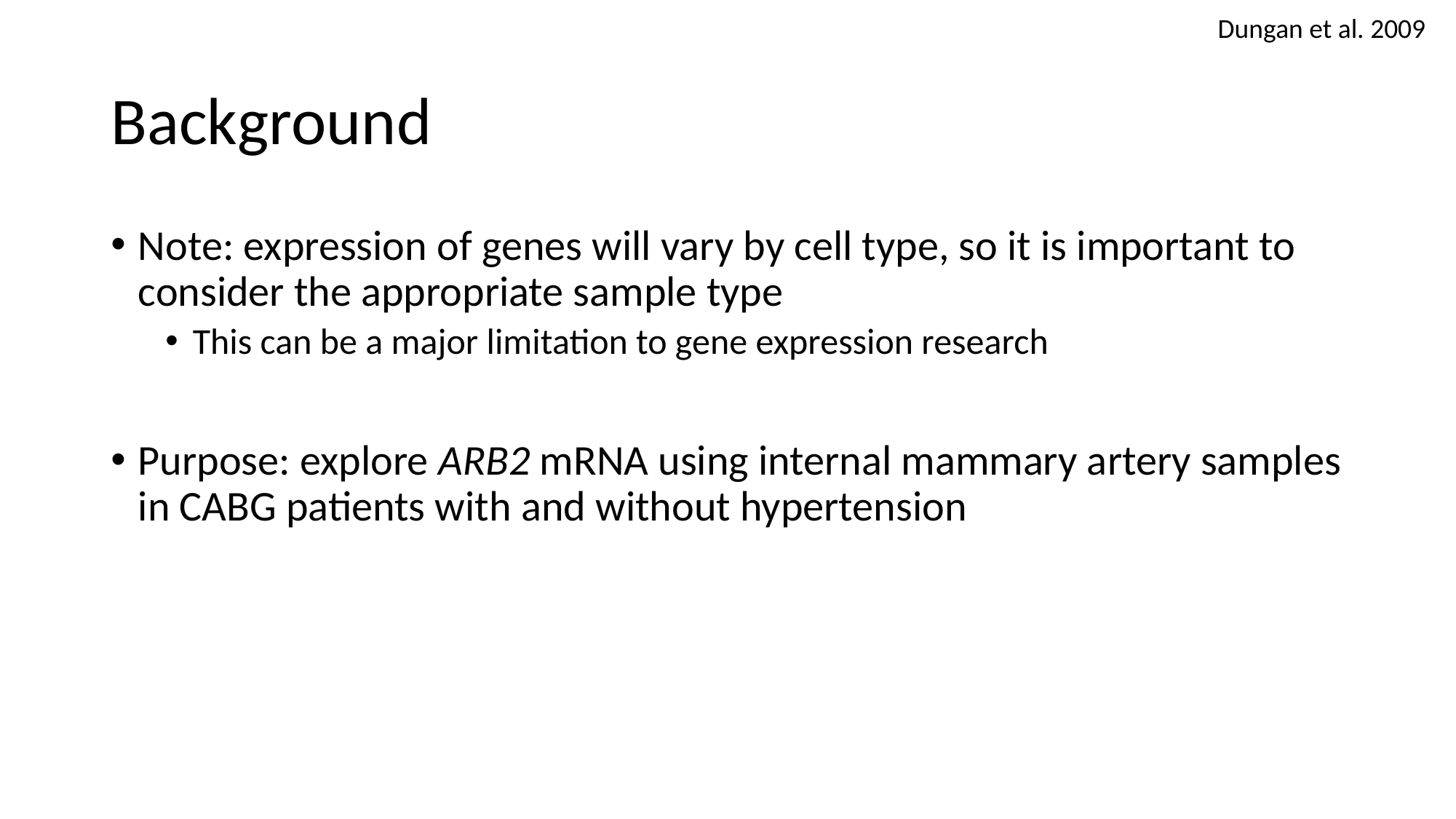

Dungan et al. 2009
# Background
Note: expression of genes will vary by cell type, so it is important to consider the appropriate sample type
This can be a major limitation to gene expression research

Purpose: explore ARB2 mRNA using internal mammary artery samples in CABG patients with and without hypertension